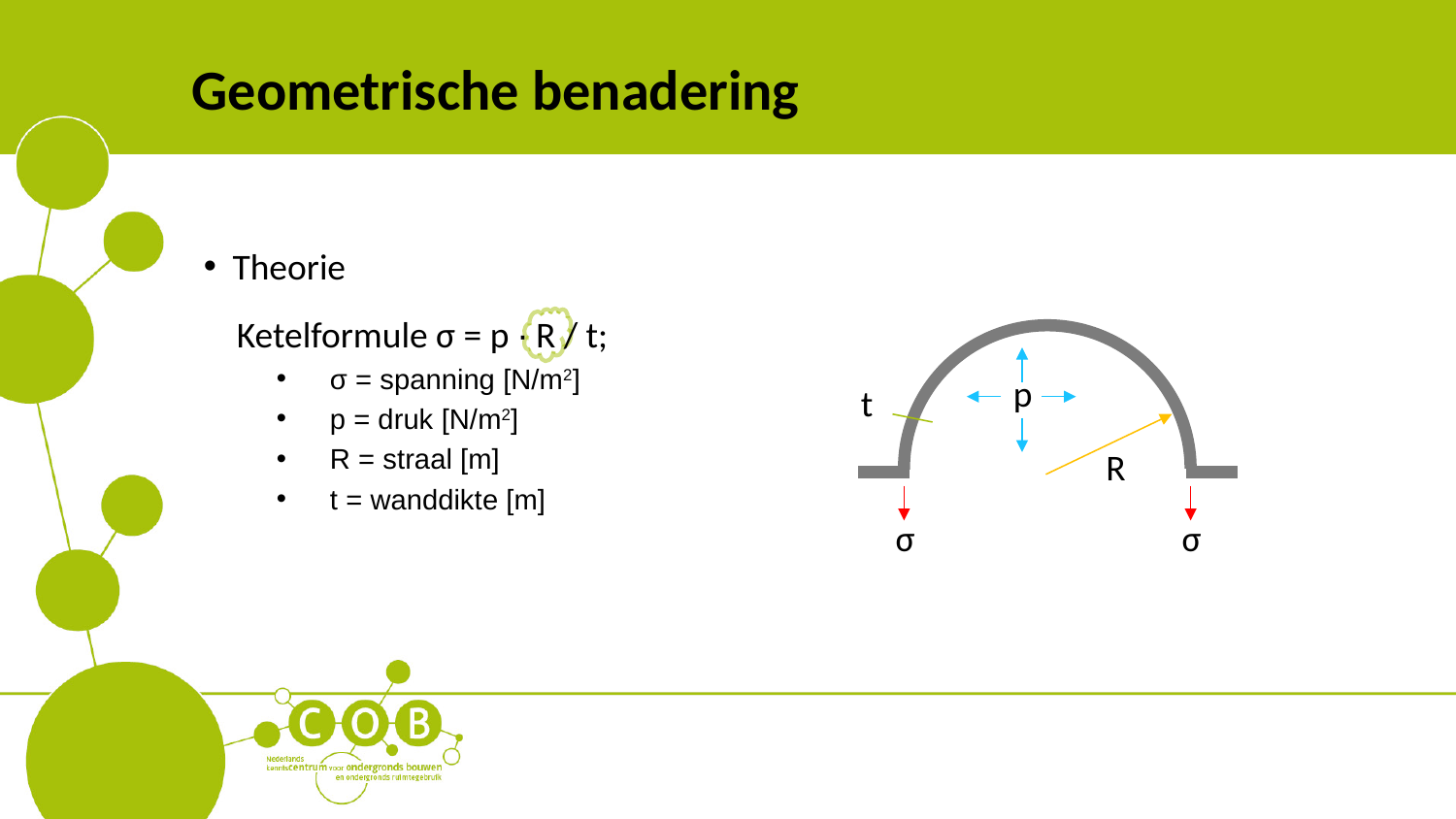

# Geometrische benadering
Theorie
    Ketelformule σ = p ∙ R / t;
 σ = spanning [N/m2]
 p = druk [N/m2]
 R = straal [m]
 t = wanddikte [m]

p
t
R
σ
σ